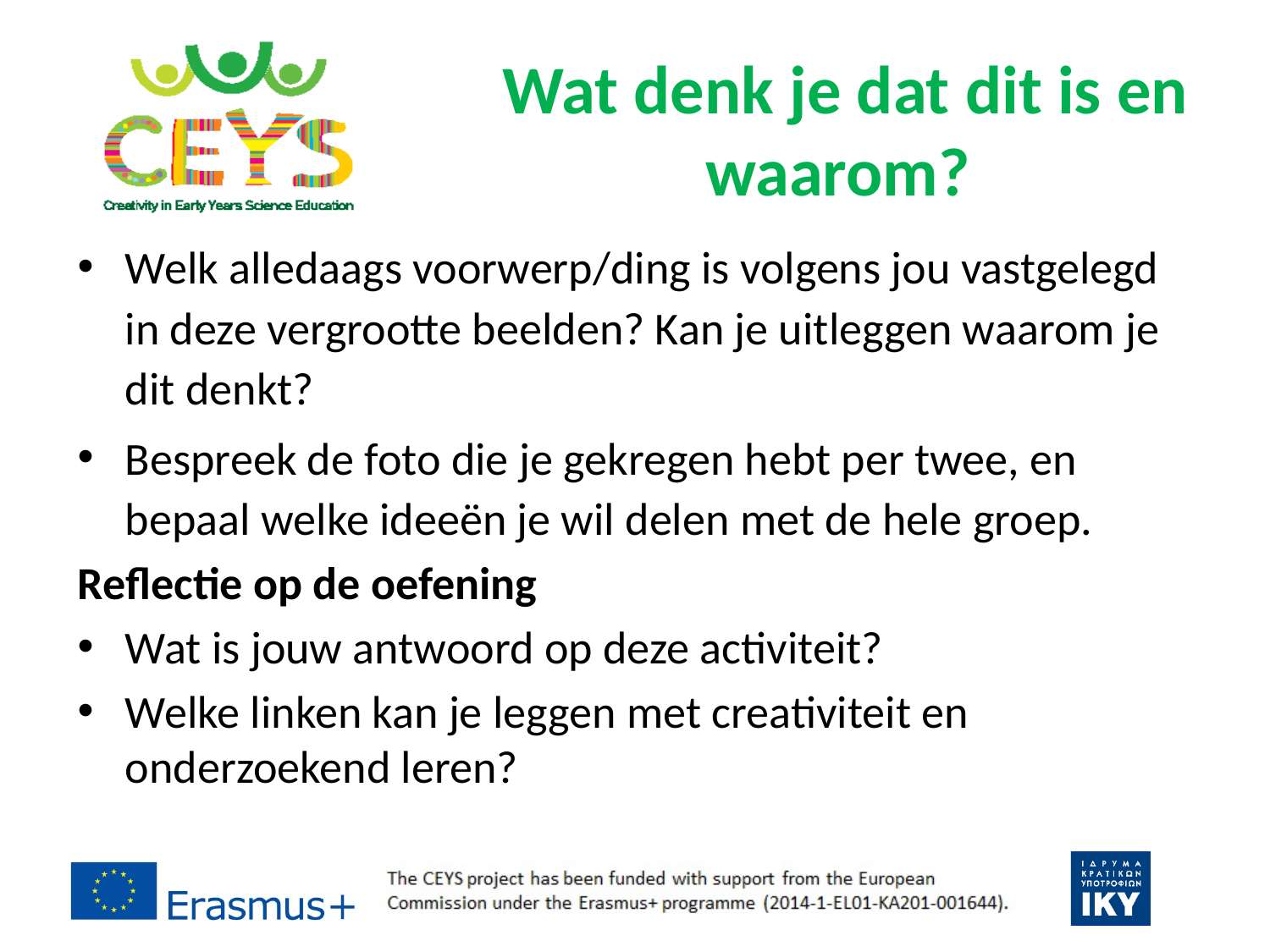

# Wat denk je dat dit is en waarom?
Welk alledaags voorwerp/ding is volgens jou vastgelegd in deze vergrootte beelden? Kan je uitleggen waarom je dit denkt?
Bespreek de foto die je gekregen hebt per twee, en bepaal welke ideeën je wil delen met de hele groep.
Reflectie op de oefening
Wat is jouw antwoord op deze activiteit?
Welke linken kan je leggen met creativiteit en onderzoekend leren?